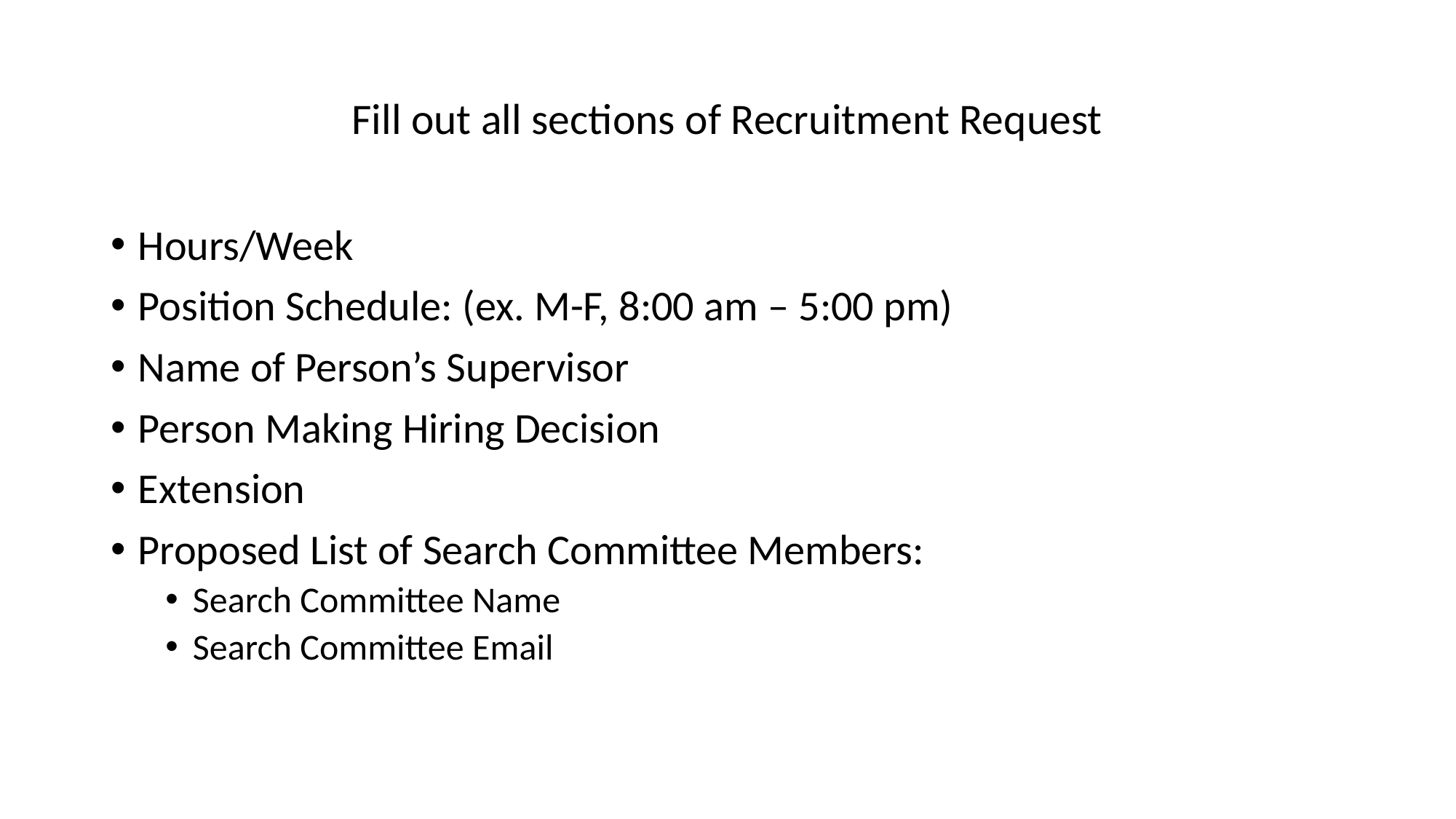

# Fill out all sections of Recruitment Request
Hours/Week
Position Schedule: (ex. M-F, 8:00 am – 5:00 pm)
Name of Person’s Supervisor
Person Making Hiring Decision
Extension
Proposed List of Search Committee Members:
Search Committee Name
Search Committee Email